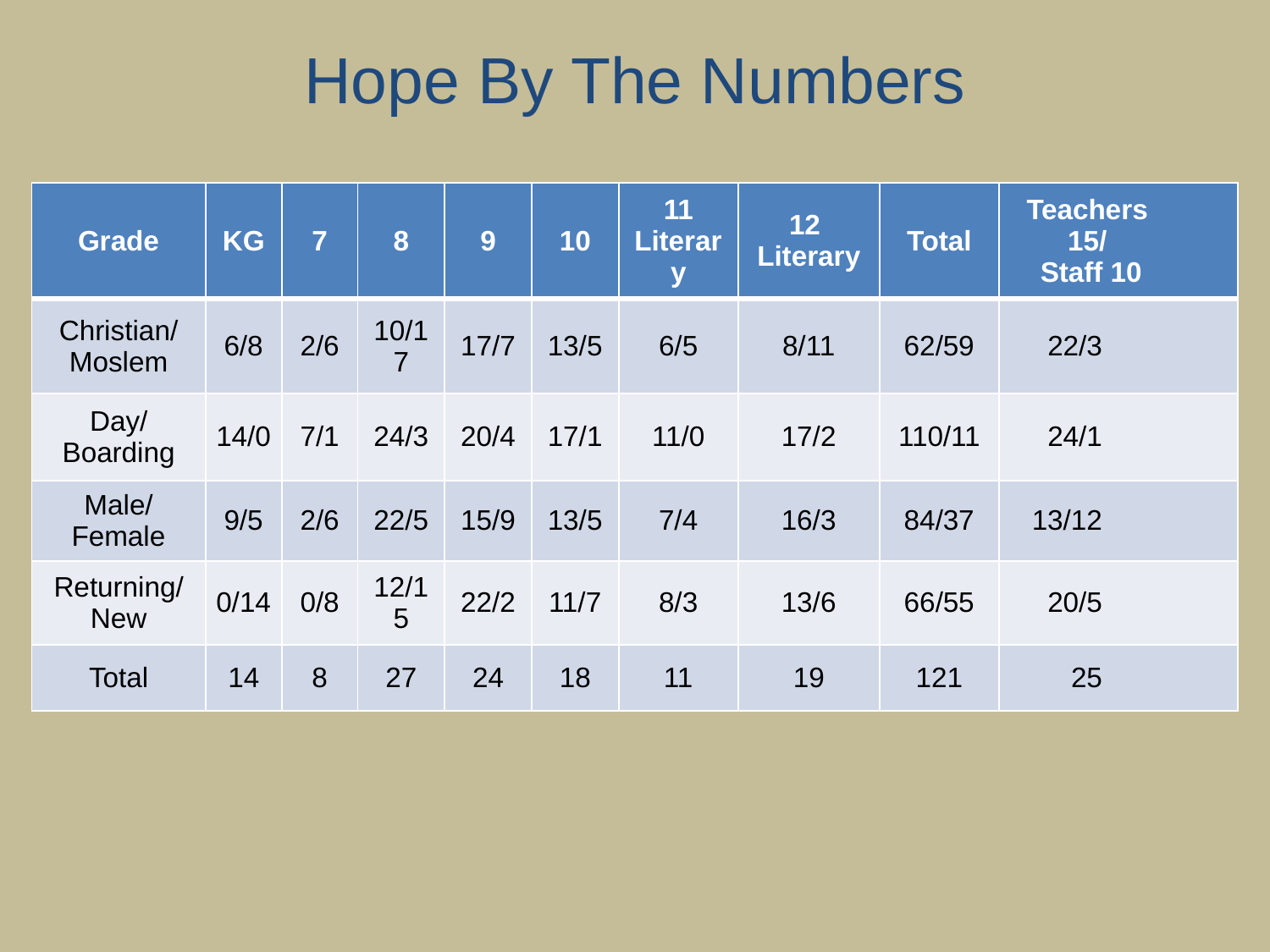

# Hope By The Numbers
| Grade | KG | 7 | 8 | 9 | 10 | 11 Literary | 12 Literary | Total | Teachers 15/ Staff 10 |
| --- | --- | --- | --- | --- | --- | --- | --- | --- | --- |
| Christian/Moslem | 6/8 | 2/6 | 10/17 | 17/7 | 13/5 | 6/5 | 8/11 | 62/59 | 22/3 |
| Day/Boarding | 14/0 | 7/1 | 24/3 | 20/4 | 17/1 | 11/0 | 17/2 | 110/11 | 24/1 |
| Male/Female | 9/5 | 2/6 | 22/5 | 15/9 | 13/5 | 7/4 | 16/3 | 84/37 | 13/12 |
| Returning/New | 0/14 | 0/8 | 12/15 | 22/2 | 11/7 | 8/3 | 13/6 | 66/55 | 20/5 |
| Total | 14 | 8 | 27 | 24 | 18 | 11 | 19 | 121 | 25 |